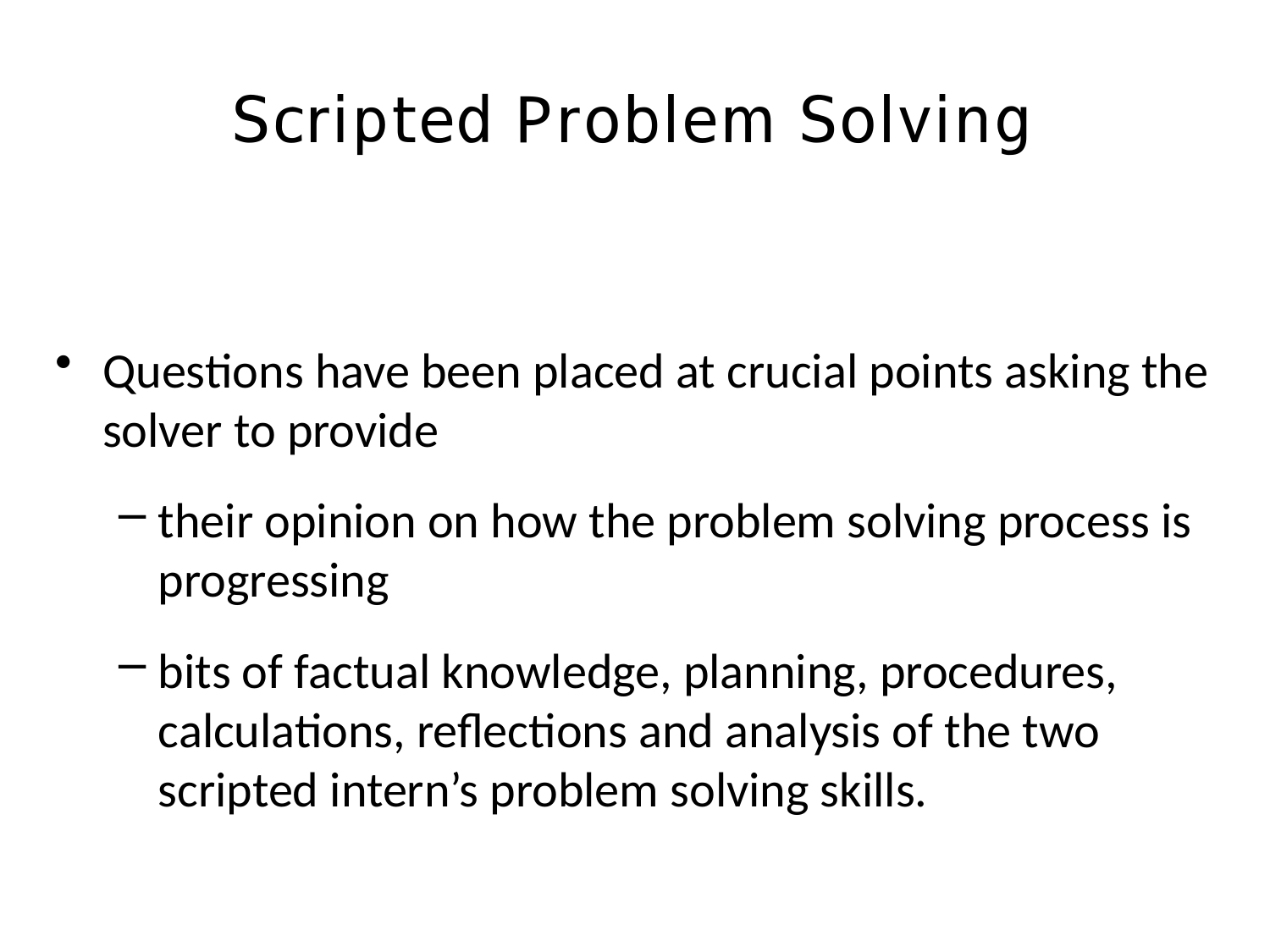

# Scripted Problem Solving

Questions have been placed at crucial points asking the solver to provide
their opinion on how the problem solving process is progressing
bits of factual knowledge, planning, procedures, calculations, reflections and analysis of the two scripted intern’s problem solving skills.